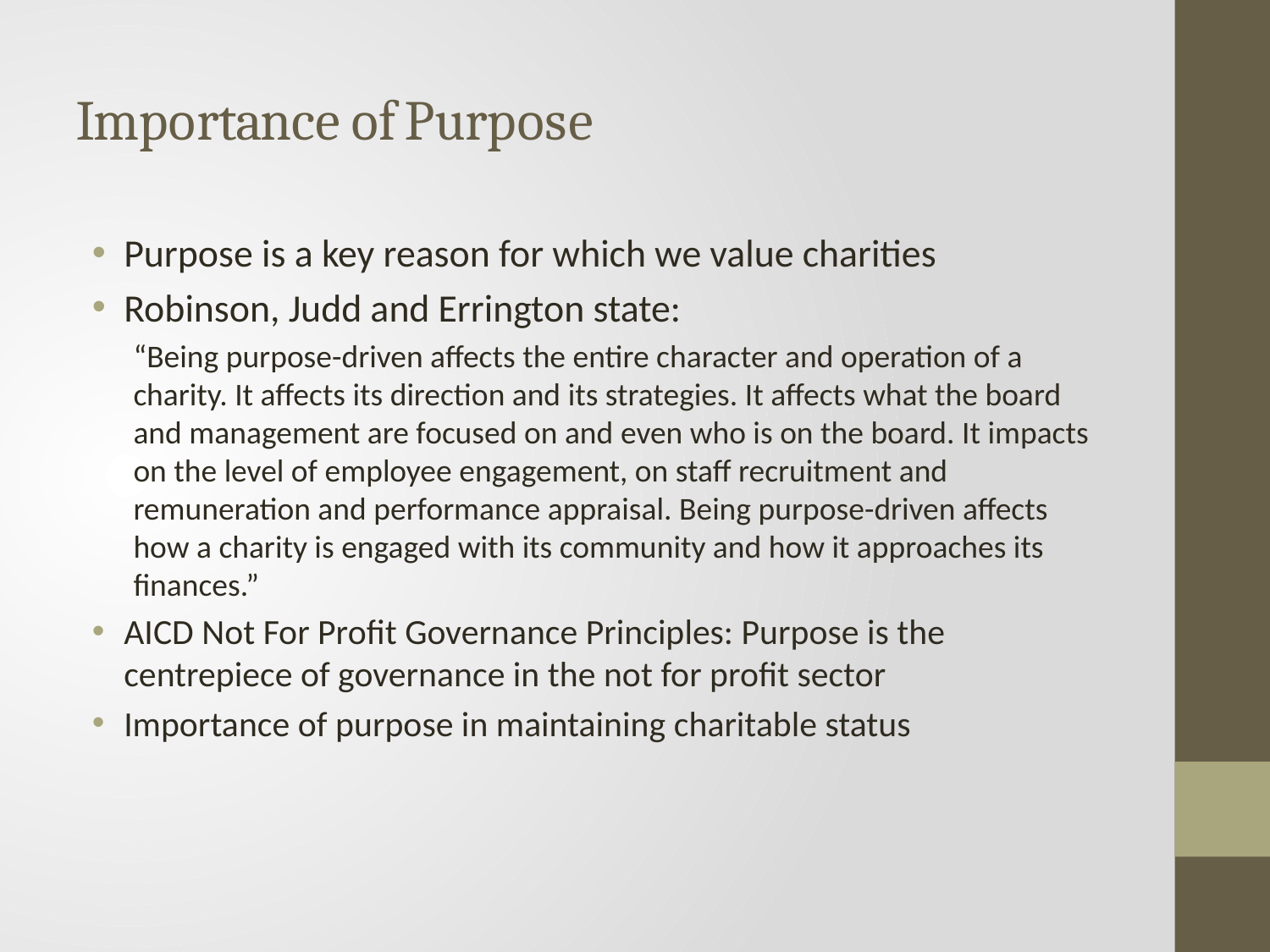

# Importance of Purpose
Purpose is a key reason for which we value charities
Robinson, Judd and Errington state:
“Being purpose-driven affects the entire character and operation of a charity. It affects its direction and its strategies. It affects what the board and management are focused on and even who is on the board. It impacts on the level of employee engagement, on staff recruitment and remuneration and performance appraisal. Being purpose-driven affects how a charity is engaged with its community and how it approaches its finances.”
AICD Not For Profit Governance Principles: Purpose is the centrepiece of governance in the not for profit sector
Importance of purpose in maintaining charitable status